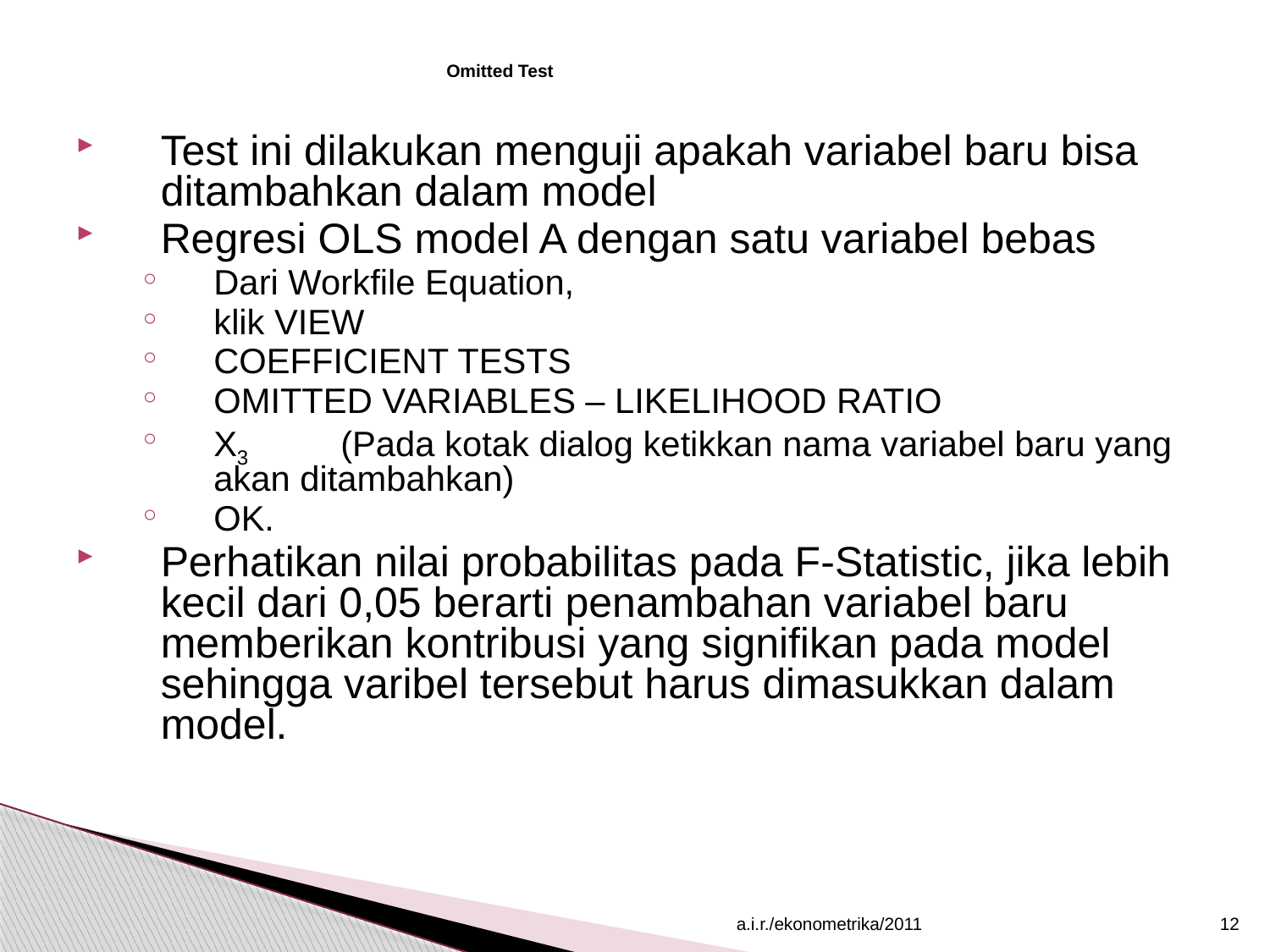

# Omitted Test
Test ini dilakukan menguji apakah variabel baru bisa ditambahkan dalam model
Regresi OLS model A dengan satu variabel bebas
Dari Workfile Equation,
klik VIEW
COEFFICIENT TESTS
OMITTED VARIABLES – LIKELIHOOD RATIO
X3  	(Pada kotak dialog ketikkan nama variabel baru yang akan ditambahkan)
OK.
Perhatikan nilai probabilitas pada F-Statistic, jika lebih kecil dari 0,05 berarti penambahan variabel baru memberikan kontribusi yang signifikan pada model sehingga varibel tersebut harus dimasukkan dalam model.
a.i.r./ekonometrika/2011
12